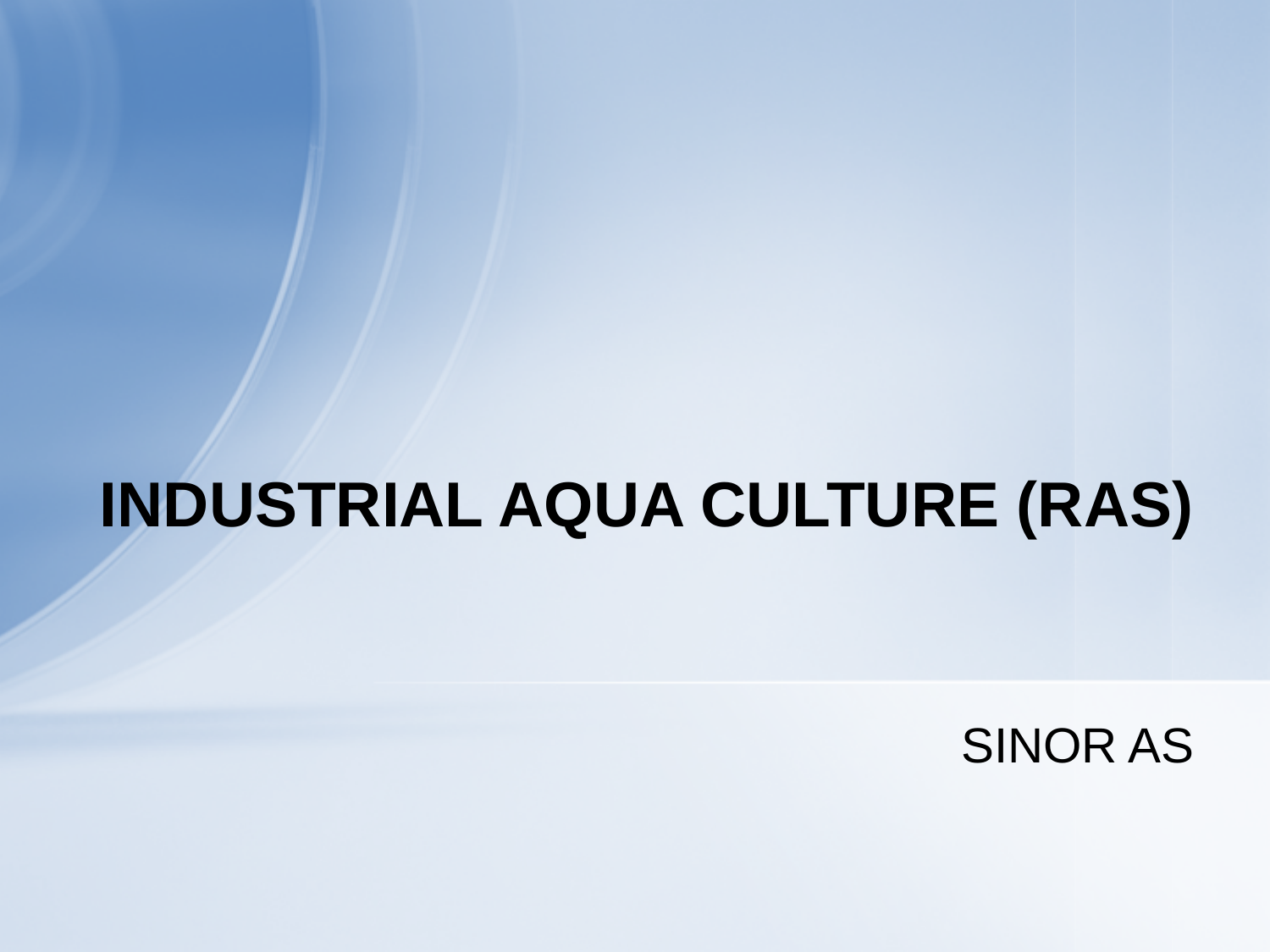

# INDUSTRIAL AQUA CULTURE (RAS)
SINOR AS